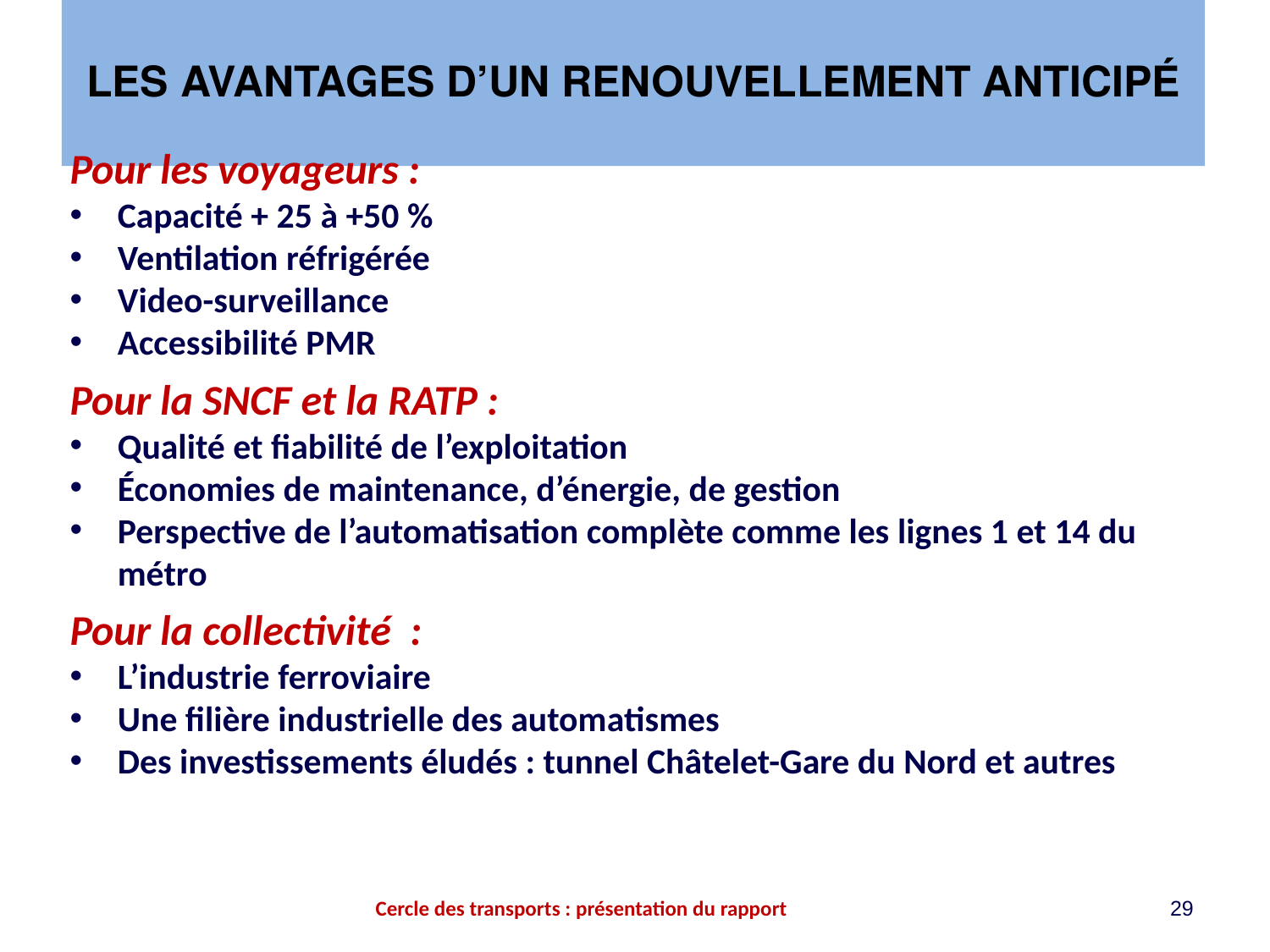

# LES AVANTAGES D’UN RENOUVELLEMENT ANTICIPÉ
Pour les voyageurs :
Capacité + 25 à +50 %
Ventilation réfrigérée
Video-surveillance
Accessibilité PMR
Pour la SNCF et la RATP :
Qualité et fiabilité de l’exploitation
Économies de maintenance, d’énergie, de gestion
Perspective de l’automatisation complète comme les lignes 1 et 14 du métro
Pour la collectivité  :
L’industrie ferroviaire
Une filière industrielle des automatismes
Des investissements éludés : tunnel Châtelet-Gare du Nord et autres

Cercle des transports : présentation du rapport
29